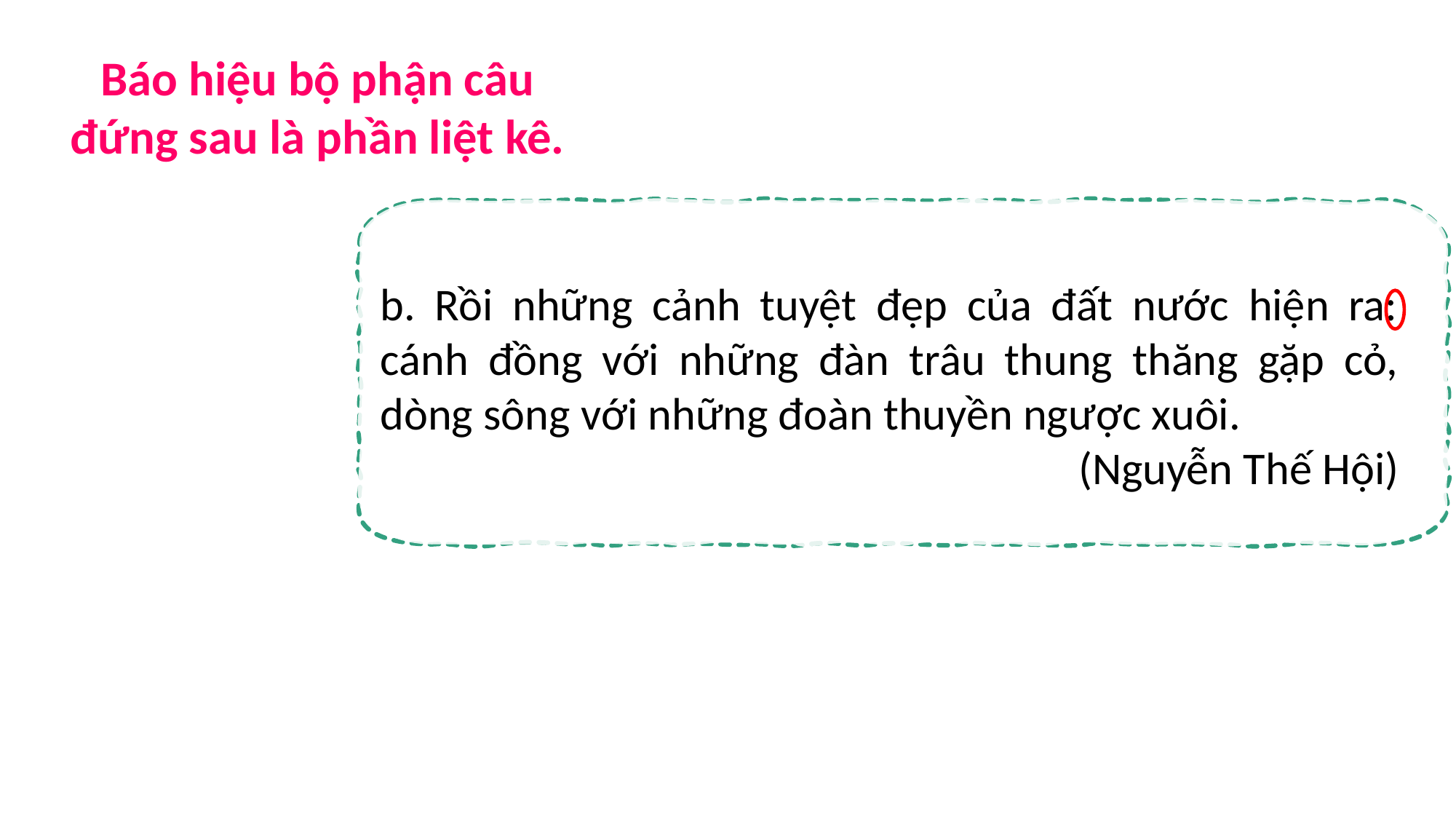

Báo hiệu bộ phận câu đứng sau là phần liệt kê.

b. Rồi những cảnh tuyệt đẹp của đất nước hiện ra: cánh đồng với những đàn trâu thung thăng gặp cỏ, dòng sông với những đoàn thuyền ngược xuôi.
(Nguyễn Thế Hội)